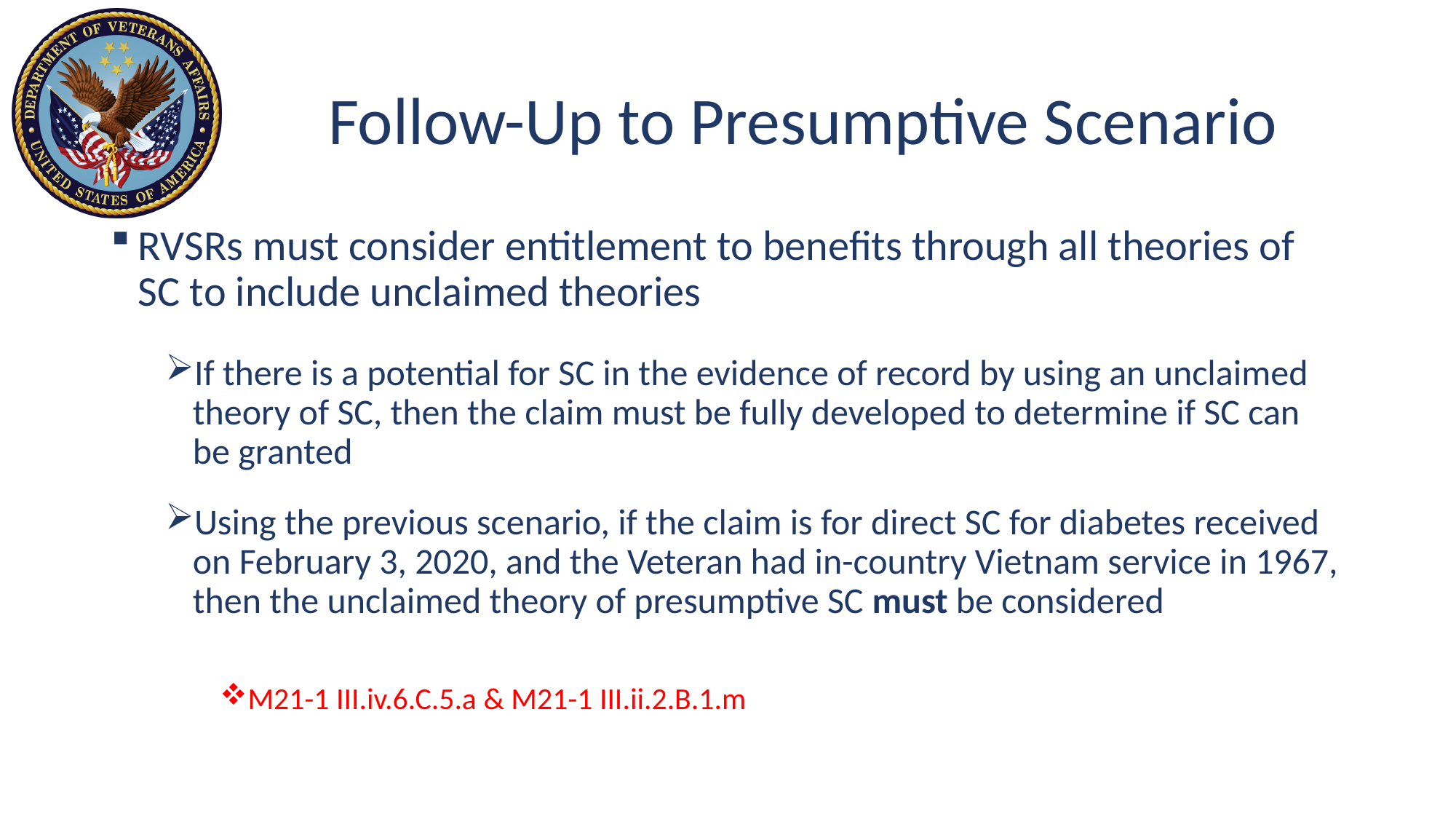

# Follow-Up to Presumptive Scenario
RVSRs must consider entitlement to benefits through all theories of SC to include unclaimed theories

If there is a potential for SC in the evidence of record by using an unclaimed theory of SC, then the claim must be fully developed to determine if SC can be granted

Using the previous scenario, if the claim is for direct SC for diabetes received on February 3, 2020, and the Veteran had in-country Vietnam service in 1967, then the unclaimed theory of presumptive SC must be considered

M21-1 III.iv.6.C.5.a & M21-1 III.ii.2.B.1.m